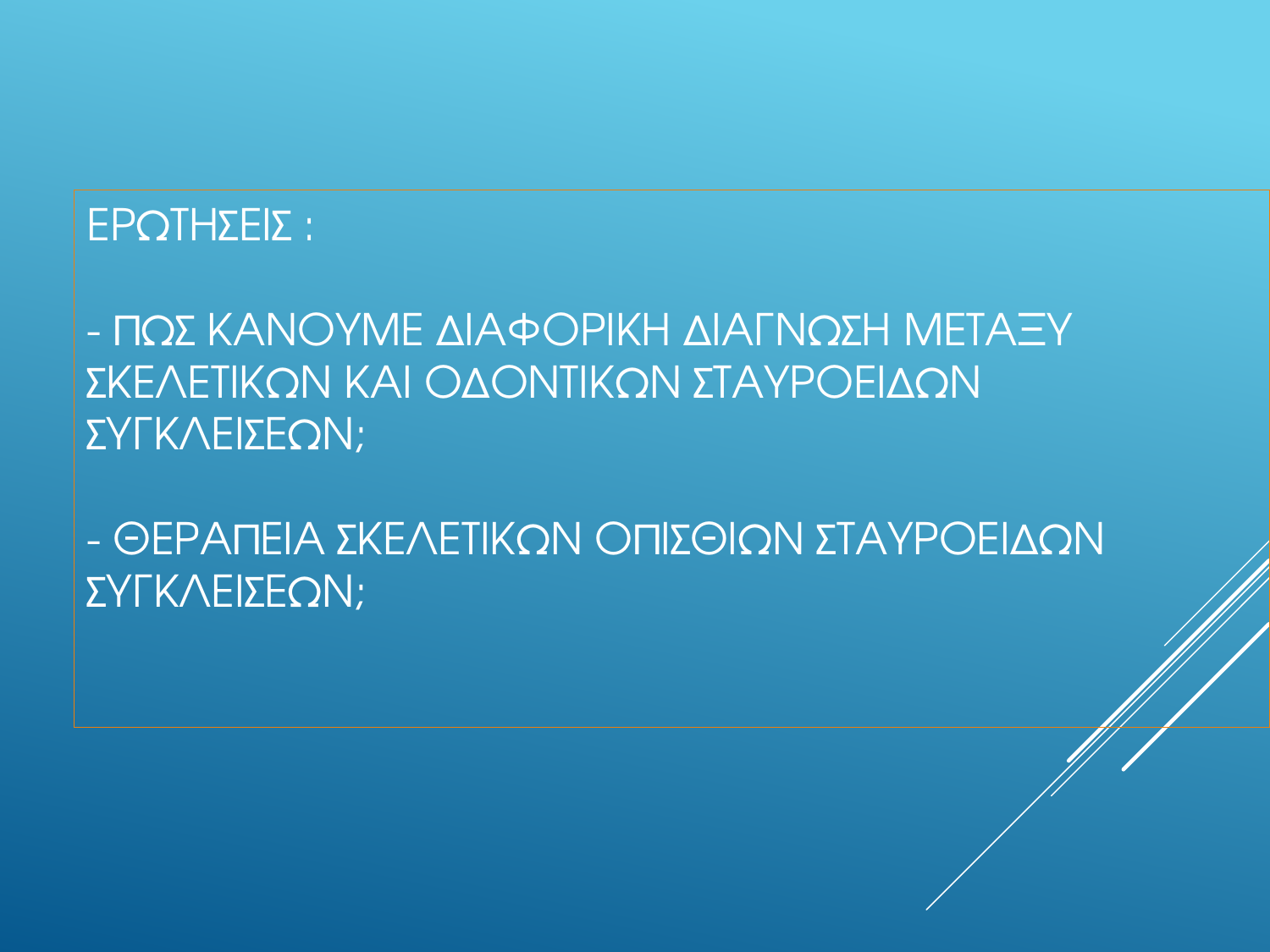

ΕρωτΗσεις :
- ΠΩς κΑνουμε διαφορικΗ διΑγνωση μεταξΥ σκελετικΩν και οδοντικΩν σταυροειδΩν συγκλεΙσεων;
- ΘεραπεΙα σκελετικΩν οπΙσθιων σταυροειδΩν συγκλεΙσεων;